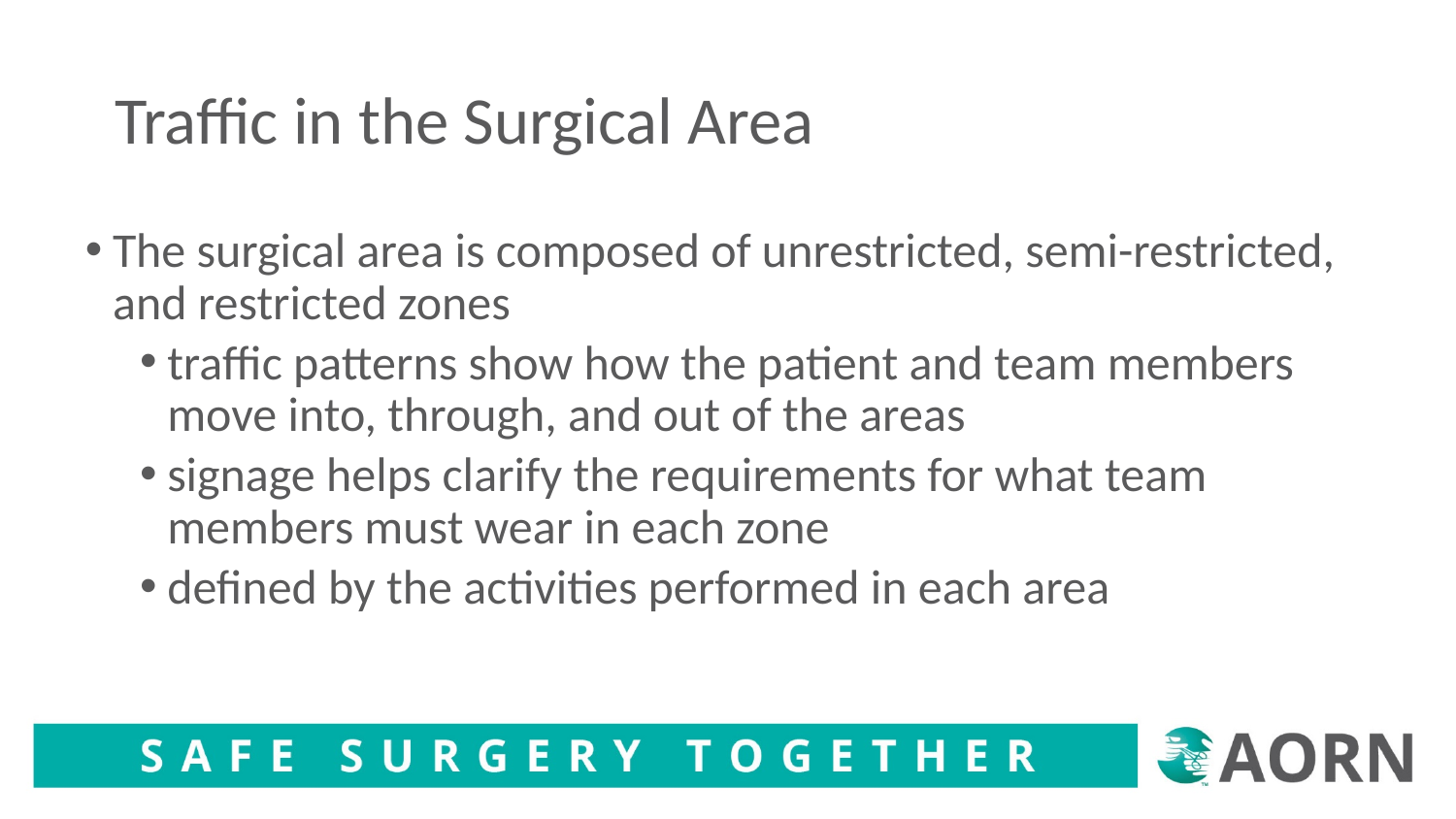

# Traffic in the Surgical Area
The surgical area is composed of unrestricted, semi-restricted, and restricted zones
traffic patterns show how the patient and team members move into, through, and out of the areas
signage helps clarify the requirements for what team members must wear in each zone
defined by the activities performed in each area